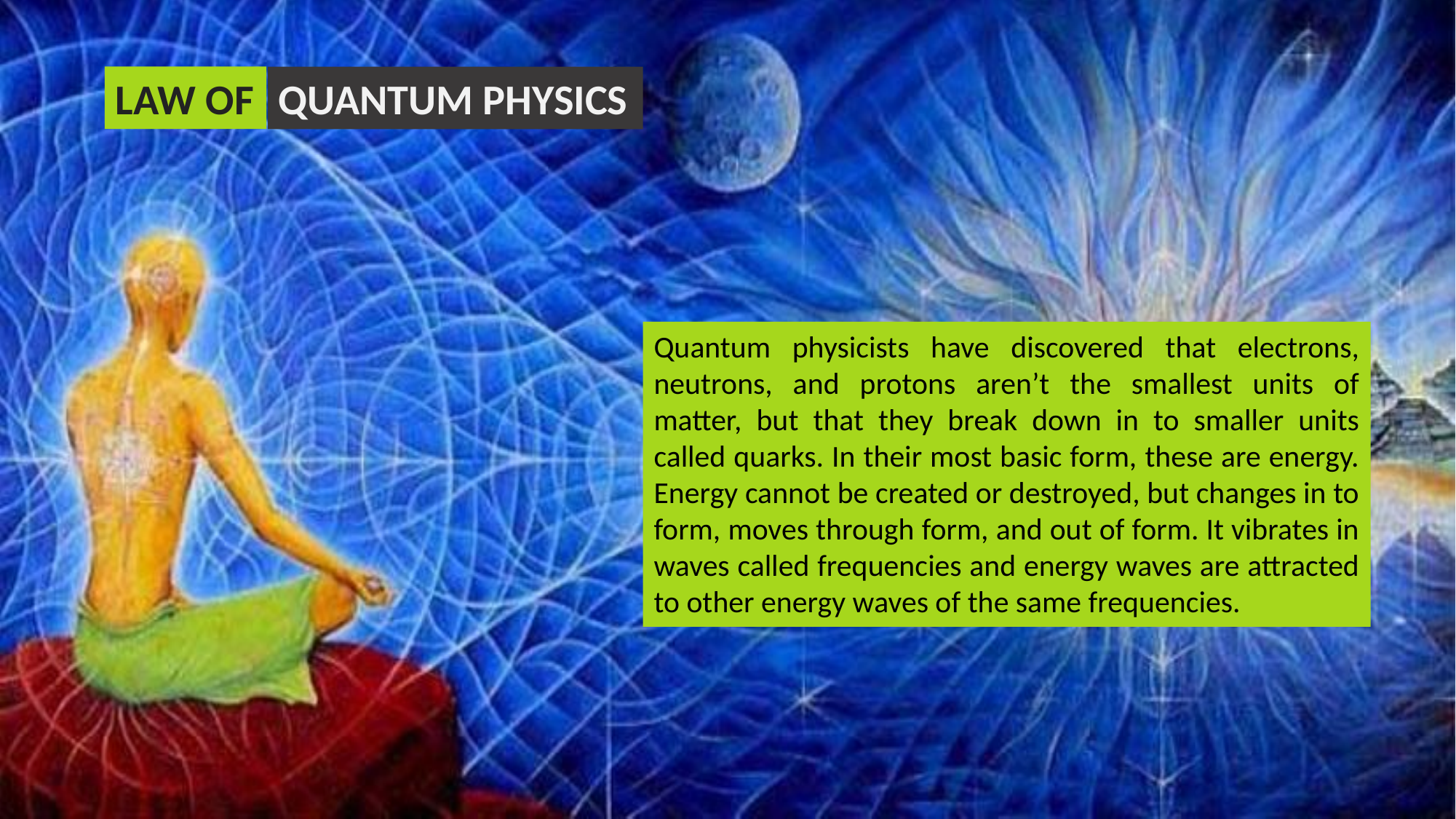

LAW OF
QUANTUM PHYSICS
Quantum physicists have discovered that electrons, neutrons, and protons aren’t the smallest units of matter, but that they break down in to smaller units called quarks. In their most basic form, these are energy. Energy cannot be created or destroyed, but changes in to form, moves through form, and out of form. It vibrates in waves called frequencies and energy waves are attracted to other energy waves of the same frequencies.